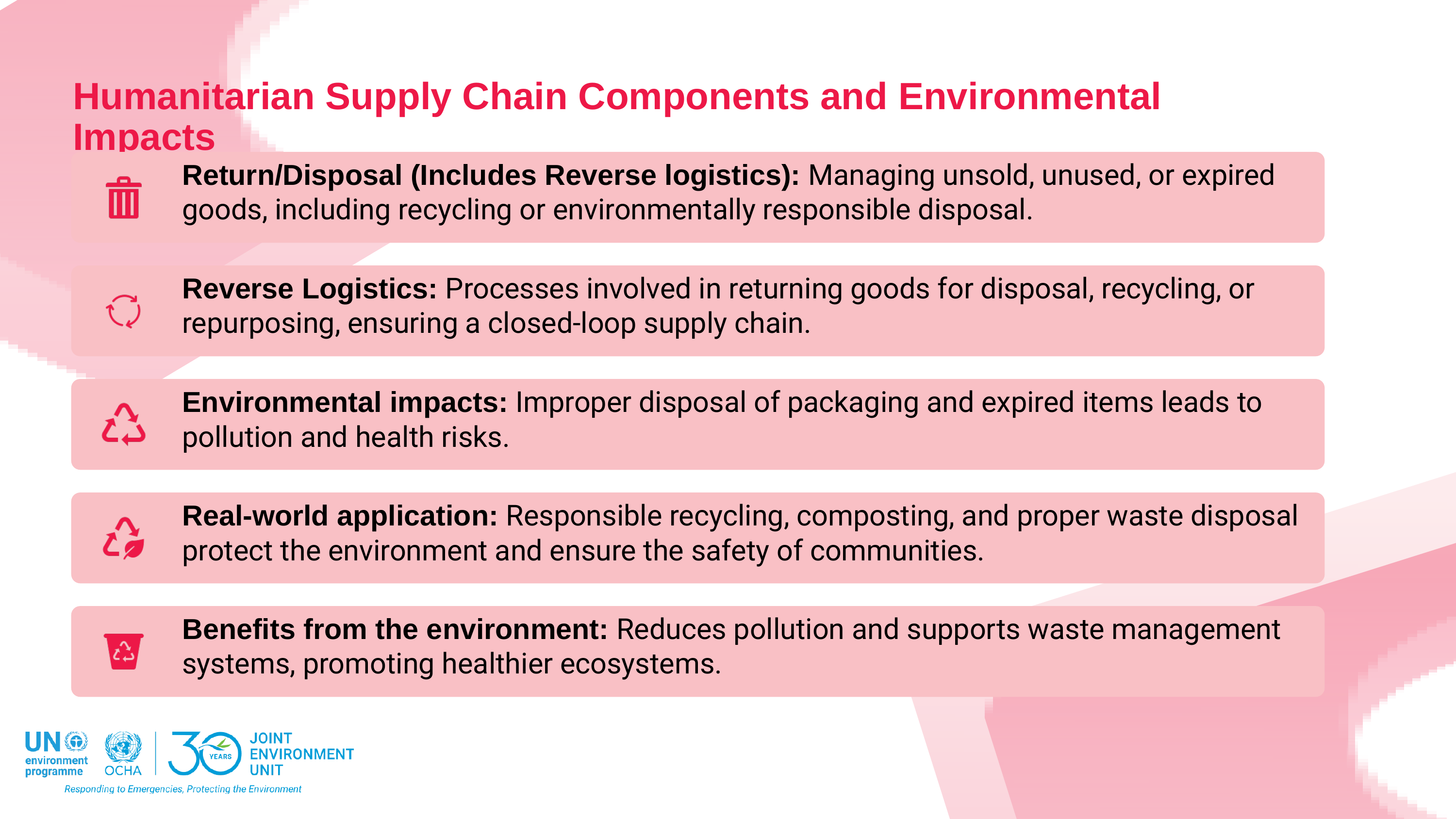

Humanitarian Supply Chain Components and Environmental Impacts

Return/Disposal (Includes Reverse logistics): Managing unsold, unused, or expired goods, including recycling or environmentally responsible disposal.

Reverse Logistics: Processes involved in returning goods for disposal, recycling, or repurposing, ensuring a closed-loop supply chain.

Environmental impacts: Improper disposal of packaging and expired items leads to pollution and health risks.

Real-world application: Responsible recycling, composting, and proper waste disposal protect the environment and ensure the safety of communities.

Benefits from the environment: Reduces pollution and supports waste management systems, promoting healthier ecosystems.